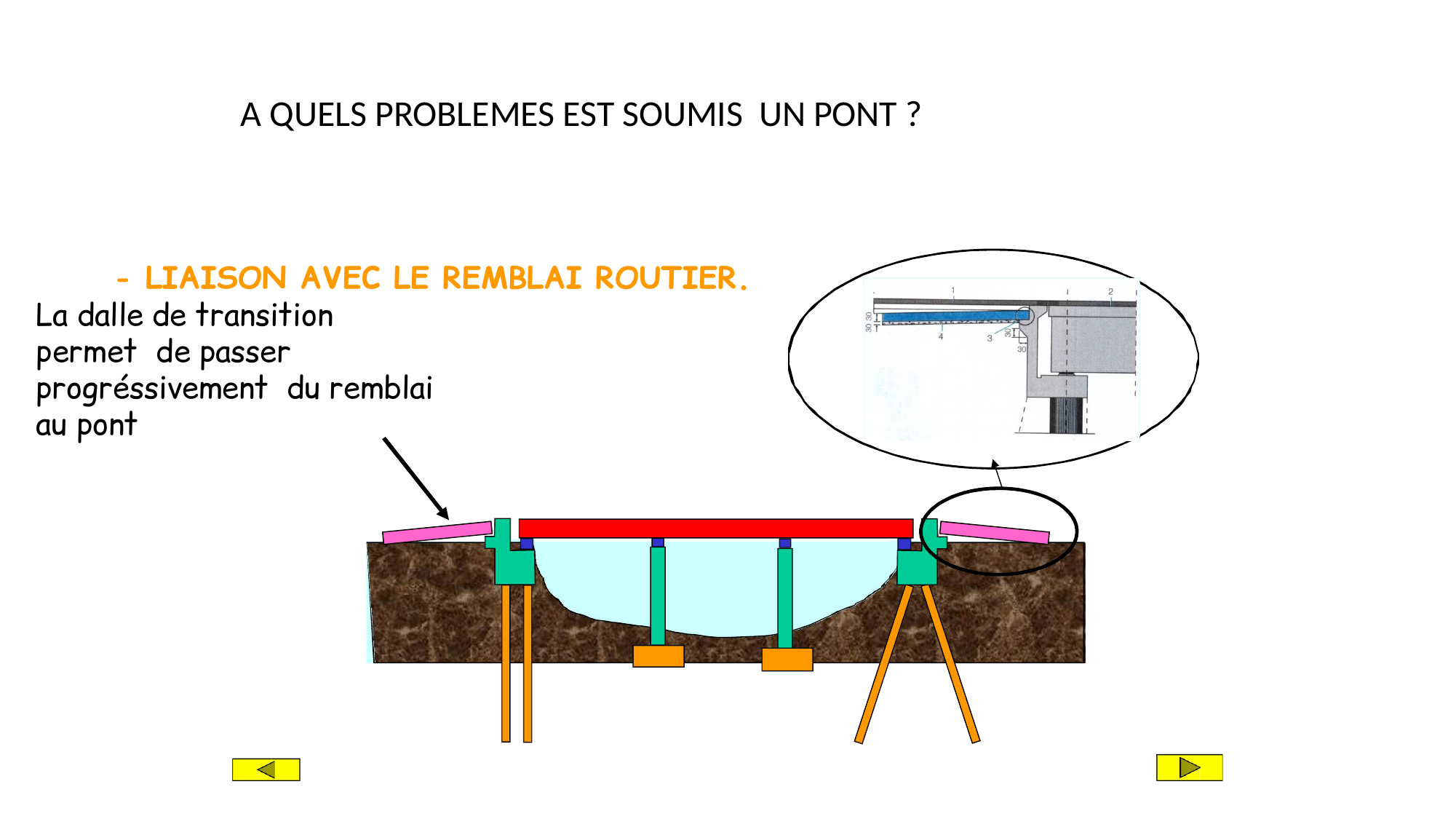

# A QUELS PROBLEMES EST SOUMIS  UN PONT ?

- LIAISON AVEC LE REMBLAI ROUTIER.
La dalle de transition permet  de passer progréssivement  du remblai au pont